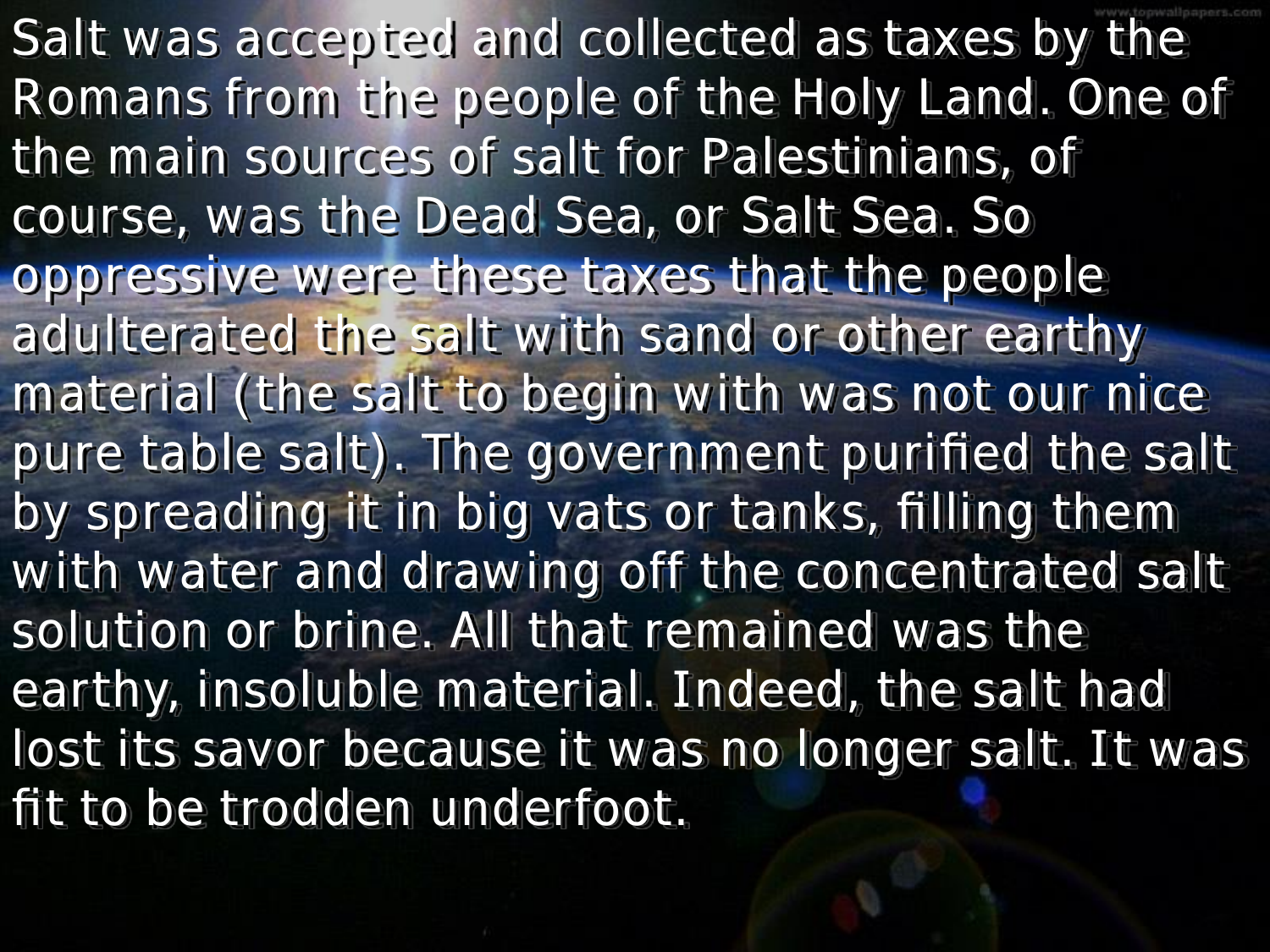

Salt was accepted and collected as taxes by the Romans from the people of the Holy Land. One of the main sources of salt for Palestinians, of course, was the Dead Sea, or Salt Sea. So oppressive were these taxes that the people adulterated the salt with sand or other earthy material (the salt to begin with was not our nice pure table salt). The government purified the salt by spreading it in big vats or tanks, filling them with water and drawing off the concentrated salt solution or brine. All that remained was the earthy, insoluble material. Indeed, the salt had lost its savor because it was no longer salt. It was fit to be trodden underfoot.